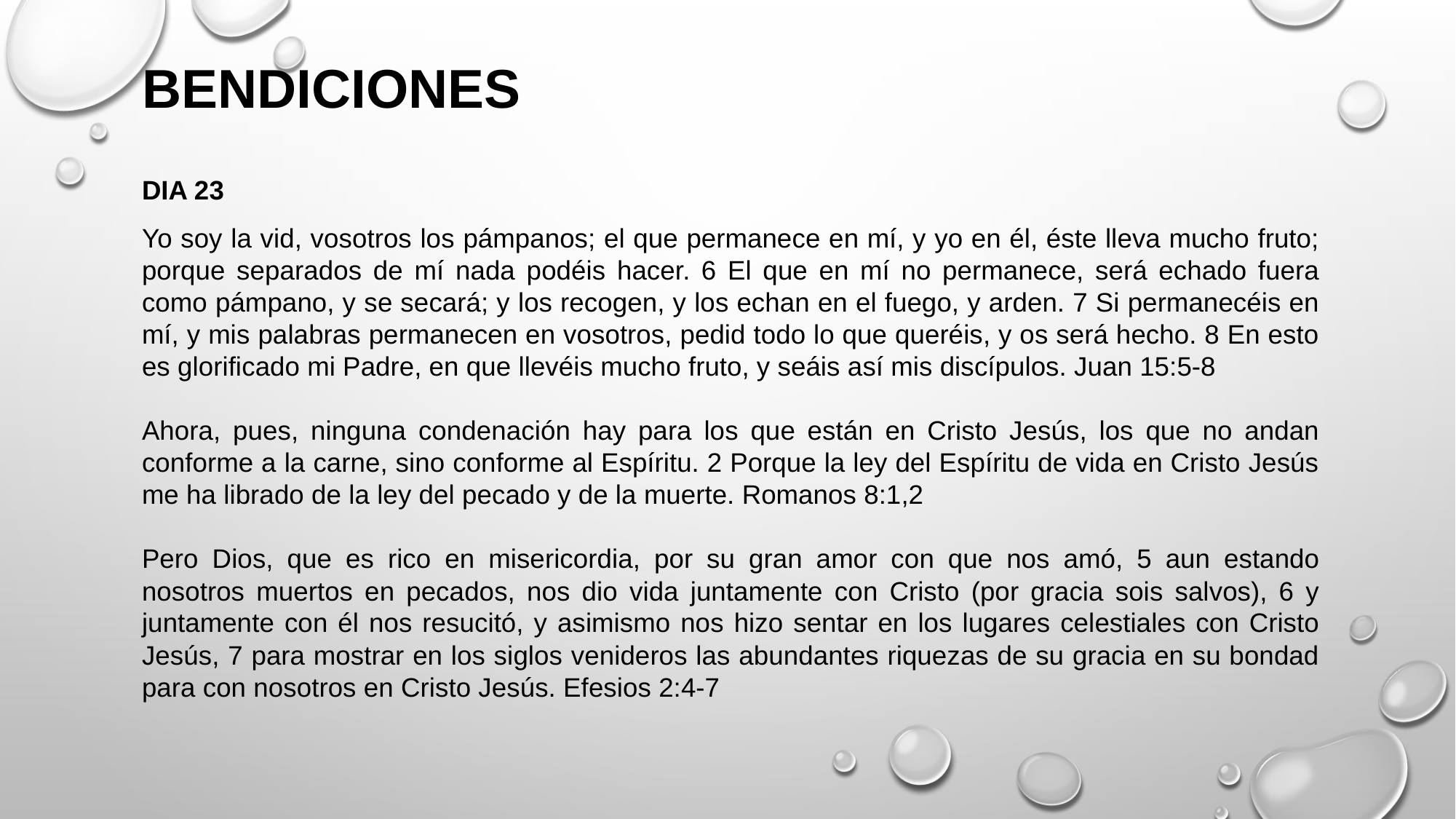

# BENDICIONES
DIA 23

Yo soy la vid, vosotros los pámpanos; el que permanece en mí, y yo en él, éste lleva mucho fruto; porque separados de mí nada podéis hacer. 6 El que en mí no permanece, será echado fuera como pámpano, y se secará; y los recogen, y los echan en el fuego, y arden. 7 Si permanecéis en mí, y mis palabras permanecen en vosotros, pedid todo lo que queréis, y os será hecho. 8 En esto es glorificado mi Padre, en que llevéis mucho fruto, y seáis así mis discípulos. Juan 15:5-8

Ahora, pues, ninguna condenación hay para los que están en Cristo Jesús, los que no andan conforme a la carne, sino conforme al Espíritu. 2 Porque la ley del Espíritu de vida en Cristo Jesús me ha librado de la ley del pecado y de la muerte. Romanos 8:1,2

Pero Dios, que es rico en misericordia, por su gran amor con que nos amó, 5 aun estando nosotros muertos en pecados, nos dio vida juntamente con Cristo (por gracia sois salvos), 6 y juntamente con él nos resucitó, y asimismo nos hizo sentar en los lugares celestiales con Cristo Jesús, 7 para mostrar en los siglos venideros las abundantes riquezas de su gracia en su bondad para con nosotros en Cristo Jesús. Efesios 2:4-7